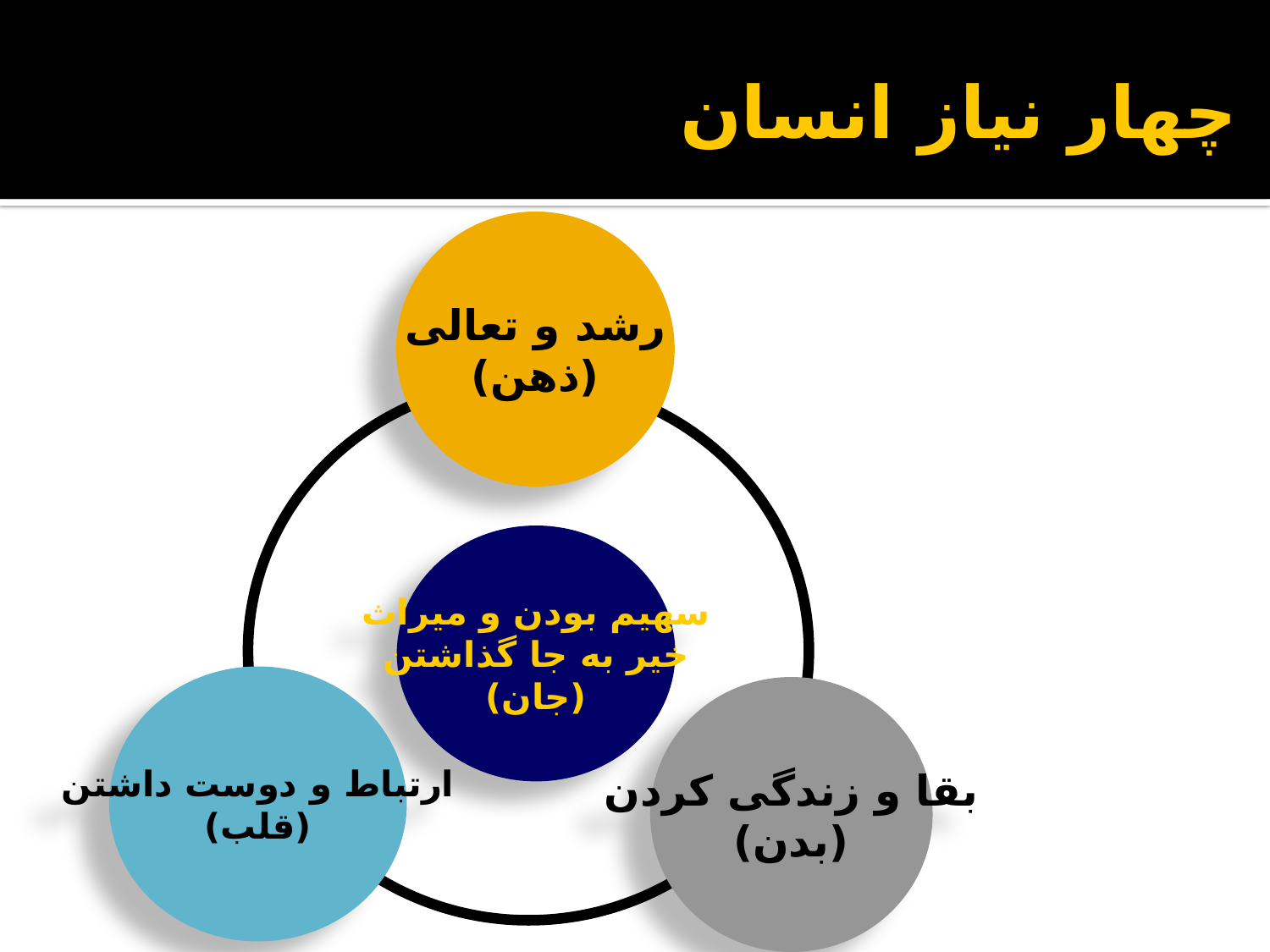

# چهار نياز انسان
رشد و تعالی
(ذهن)

سهیم بودن و میراث
خیر به جا گذاشتن
(جان)
ارتباط و دوست داشتن
(قلب)
بقا و زندگی کردن
(بدن)